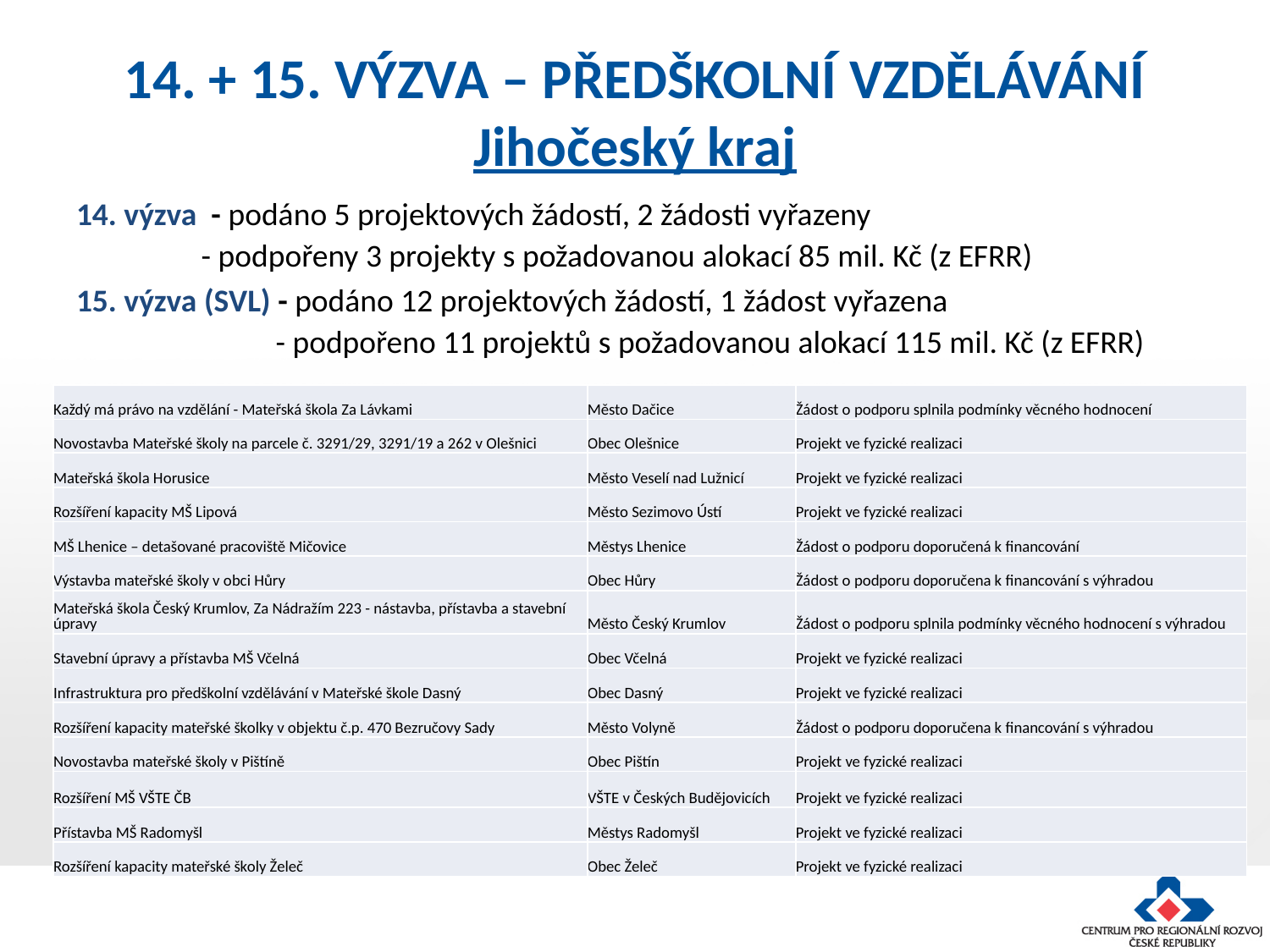

# 14. + 15. VÝZVA – PŘEDŠKOLNÍ VZDĚLÁVÁNÍ Jihočeský kraj
14. výzva  - podáno 5 projektových žádostí, 2 žádosti vyřazeny
- podpořeny 3 projekty s požadovanou alokací 85 mil. Kč (z EFRR)
15. výzva (SVL) - podáno 12 projektových žádostí, 1 žádost vyřazena
- podpořeno 11 projektů s požadovanou alokací 115 mil. Kč (z EFRR)

| Každý má právo na vzdělání - Mateřská škola Za Lávkami | Město Dačice | Žádost o podporu splnila podmínky věcného hodnocení |
| --- | --- | --- |
| Novostavba Mateřské školy na parcele č. 3291/29, 3291/19 a 262 v Olešnici | Obec Olešnice | Projekt ve fyzické realizaci |
| Mateřská škola Horusice | Město Veselí nad Lužnicí | Projekt ve fyzické realizaci |
| Rozšíření kapacity MŠ Lipová | Město Sezimovo Ústí | Projekt ve fyzické realizaci |
| MŠ Lhenice – detašované pracoviště Mičovice | Městys Lhenice | Žádost o podporu doporučená k financování |
| Výstavba mateřské školy v obci Hůry | Obec Hůry | Žádost o podporu doporučena k financování s výhradou |
| Mateřská škola Český Krumlov, Za Nádražím 223 - nástavba, přístavba a stavební úpravy | Město Český Krumlov | Žádost o podporu splnila podmínky věcného hodnocení s výhradou |
| Stavební úpravy a přístavba MŠ Včelná | Obec Včelná | Projekt ve fyzické realizaci |
| Infrastruktura pro předškolní vzdělávání v Mateřské škole Dasný | Obec Dasný | Projekt ve fyzické realizaci |
| Rozšíření kapacity mateřské školky v objektu č.p. 470 Bezručovy Sady | Město Volyně | Žádost o podporu doporučena k financování s výhradou |
| Novostavba mateřské školy v Pištíně | Obec Pištín | Projekt ve fyzické realizaci |
| Rozšíření MŠ VŠTE ČB | VŠTE v Českých Budějovicích | Projekt ve fyzické realizaci |
| Přístavba MŠ Radomyšl | Městys Radomyšl | Projekt ve fyzické realizaci |
| Rozšíření kapacity mateřské školy Želeč | Obec Želeč | Projekt ve fyzické realizaci |